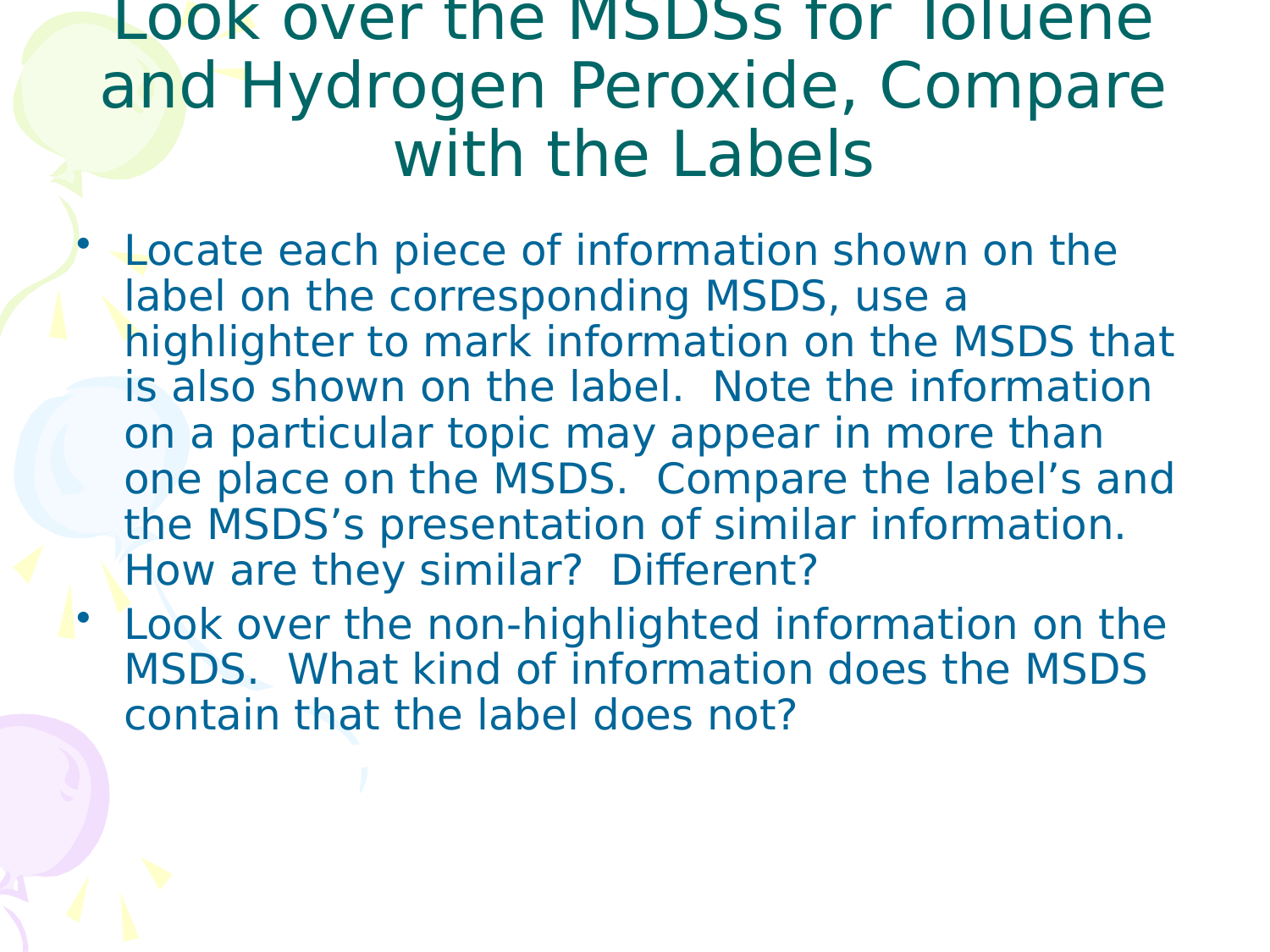

# Look over the MSDSs for Toluene and Hydrogen Peroxide, Compare with the Labels
Locate each piece of information shown on the label on the corresponding MSDS, use a highlighter to mark information on the MSDS that is also shown on the label.  Note the information on a particular topic may appear in more than one place on the MSDS.  Compare the label’s and the MSDS’s presentation of similar information.  How are they similar?  Different?
Look over the non-highlighted information on the MSDS.  What kind of information does the MSDS contain that the label does not?